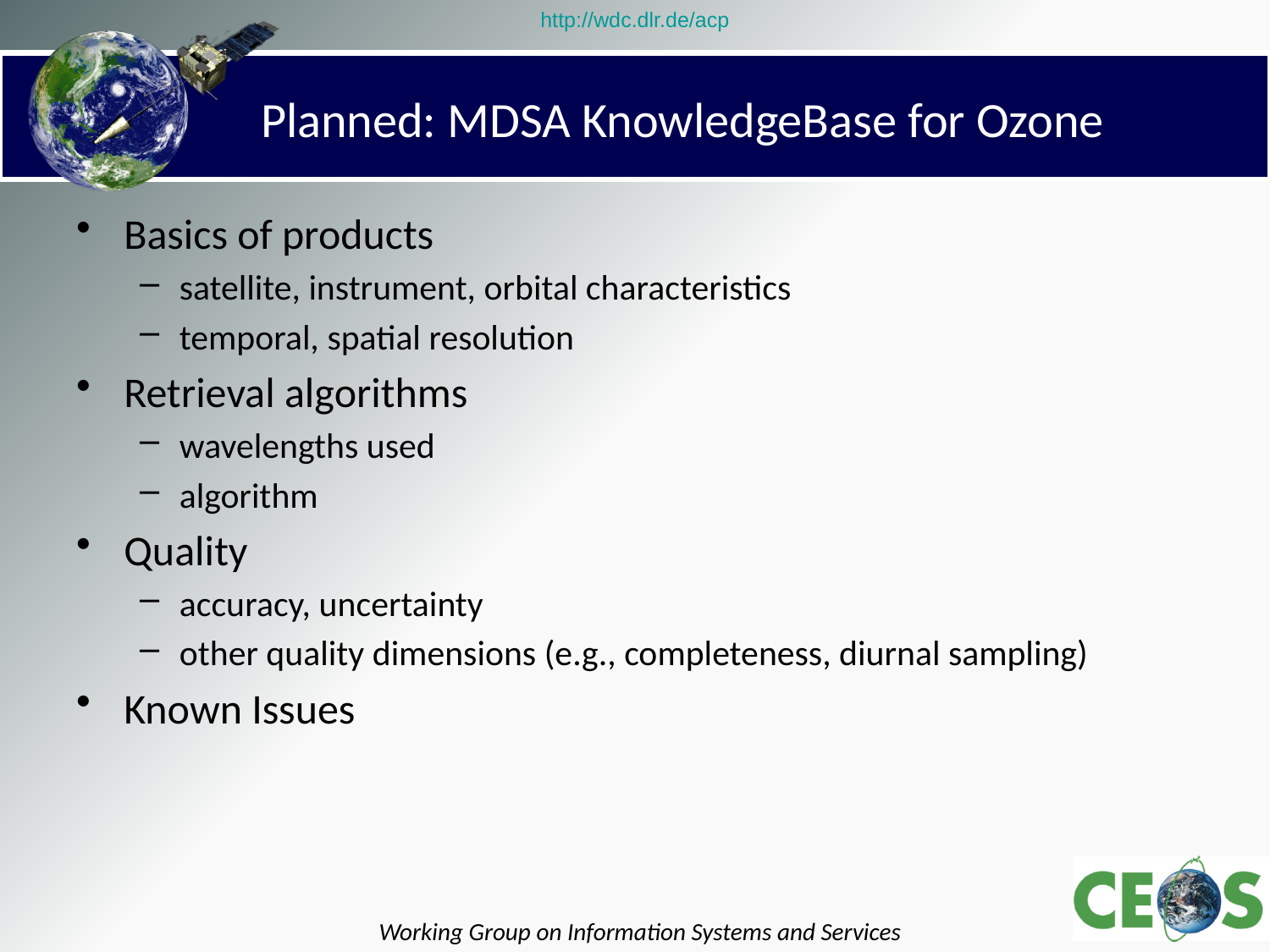

# Planned: MDSA KnowledgeBase for Ozone
Basics of products
satellite, instrument, orbital characteristics
temporal, spatial resolution
Retrieval algorithms
wavelengths used
algorithm
Quality
accuracy, uncertainty
other quality dimensions (e.g., completeness, diurnal sampling)
Known Issues
Working Group on Information Systems and Services